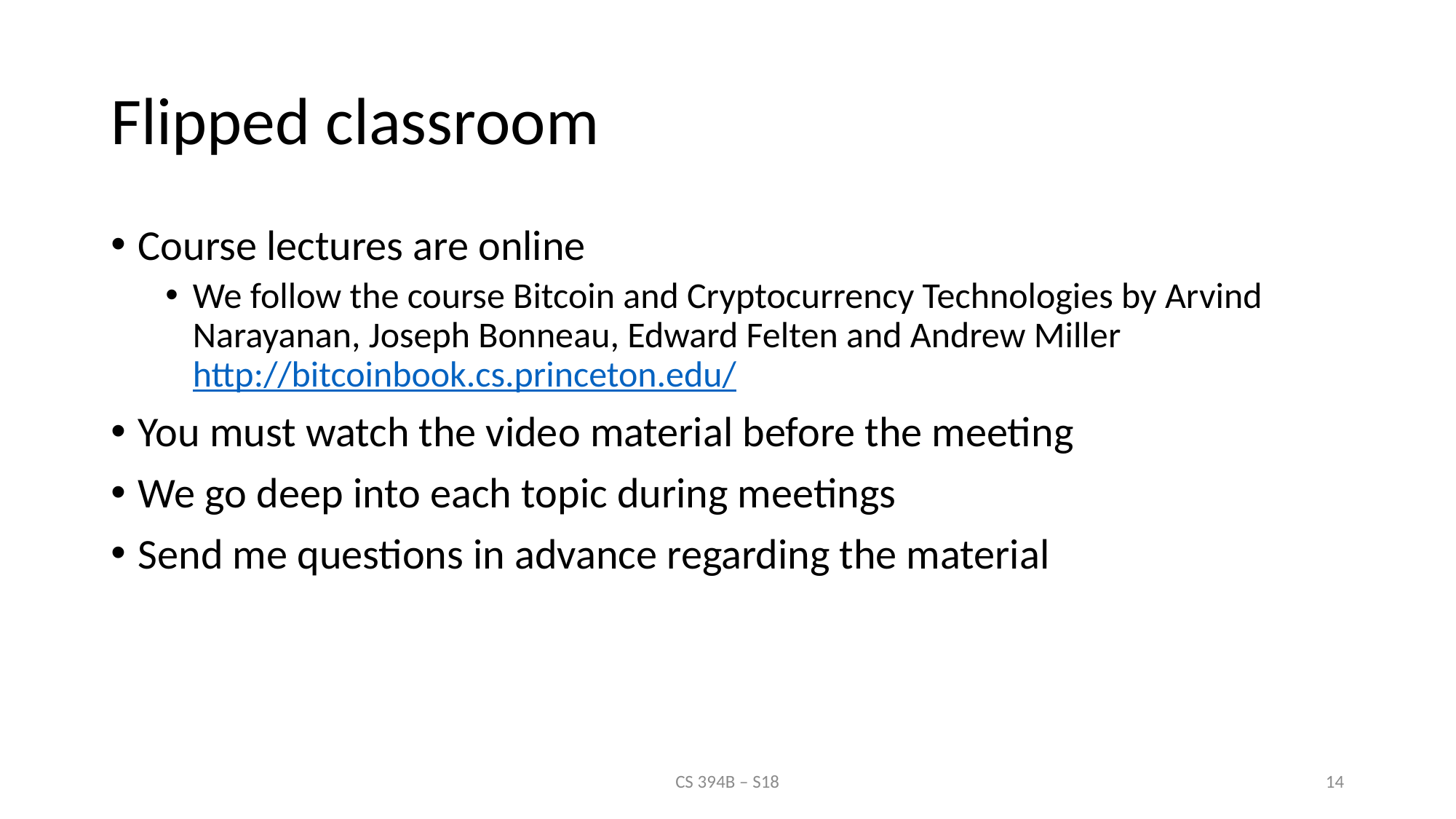

# Flipped classroom
Course lectures are online
We follow the course Bitcoin and Cryptocurrency Technologies by Arvind Narayanan, Joseph Bonneau, Edward Felten and Andrew Miller
http://bitcoinbook.cs.princeton.edu/
You must watch the video material before the meeting
We go deep into each topic during meetings
Send me questions in advance regarding the material
CS 394B – S18
14